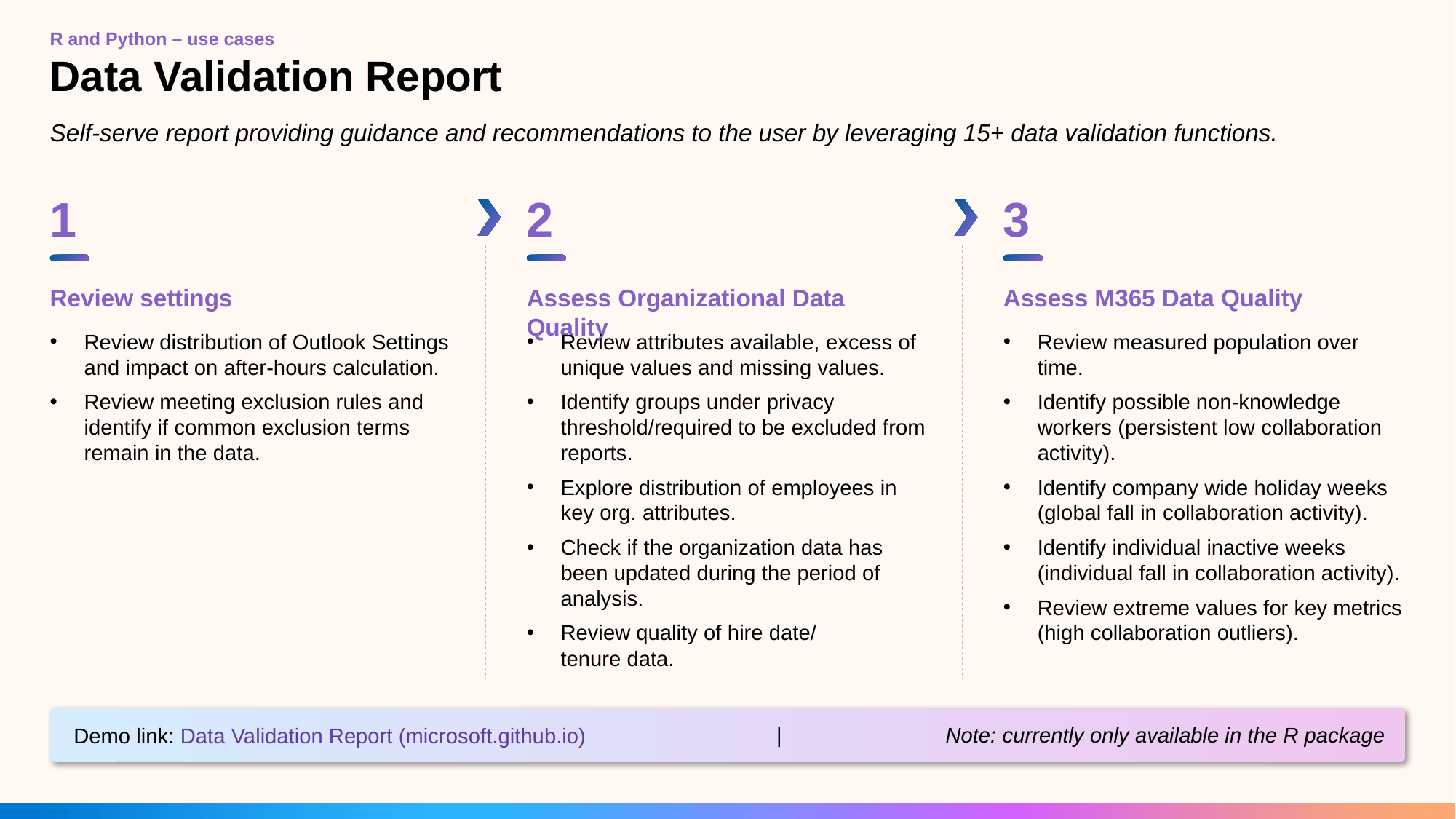

R and Python – use cases
# Data Validation Report
Self-serve report providing guidance and recommendations to the user by leveraging 15+ data validation functions.
1
2
3

Review settings
Assess Organizational Data Quality
Assess M365 Data Quality
Review distribution of Outlook Settings and impact on after-hours calculation.
Review meeting exclusion rules and identify if common exclusion terms remain in the data.
Review attributes available, excess of unique values and missing values.
Identify groups under privacy threshold/required to be excluded from reports.
Explore distribution of employees in key org. attributes.
Check if the organization data has been updated during the period of analysis.
Review quality of hire date/
tenure data.
Review measured population over time.
Identify possible non-knowledge workers (persistent low collaboration activity).
Identify company wide holiday weeks (global fall in collaboration activity).
Identify individual inactive weeks (individual fall in collaboration activity).
Review extreme values for key metrics (high collaboration outliers).

Demo link: Data Validation Report (microsoft.github.io)
|
Note: currently only available in the R package